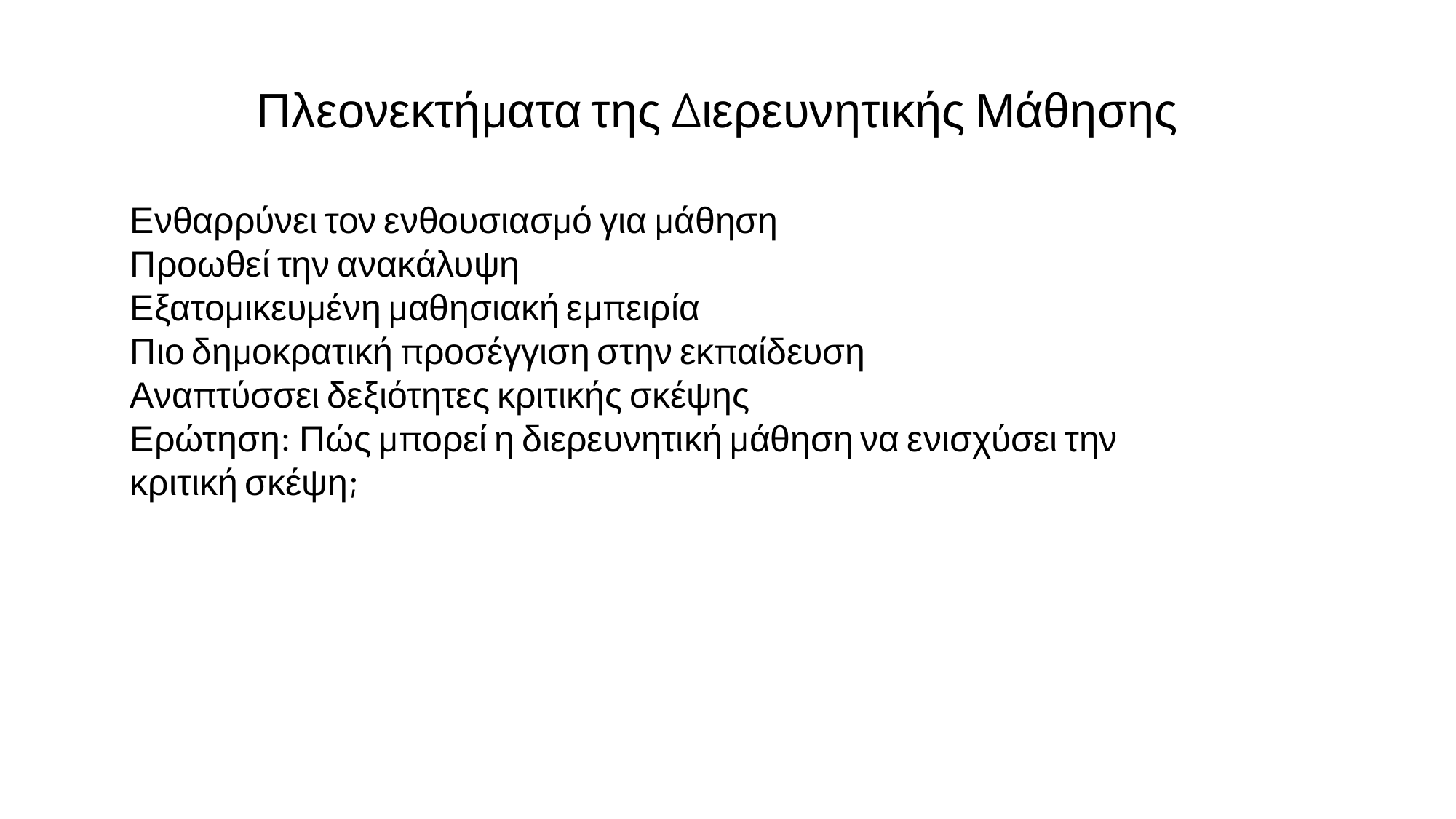

Πλεονεκτήματα της Διερευνητικής Μάθησης
Ενθαρρύνει τον ενθουσιασμό για μάθηση
Προωθεί την ανακάλυψη
Εξατομικευμένη μαθησιακή εμπειρία
Πιο δημοκρατική προσέγγιση στην εκπαίδευση
Αναπτύσσει δεξιότητες κριτικής σκέψης
Ερώτηση: Πώς μπορεί η διερευνητική μάθηση να ενισχύσει την κριτική σκέψη;